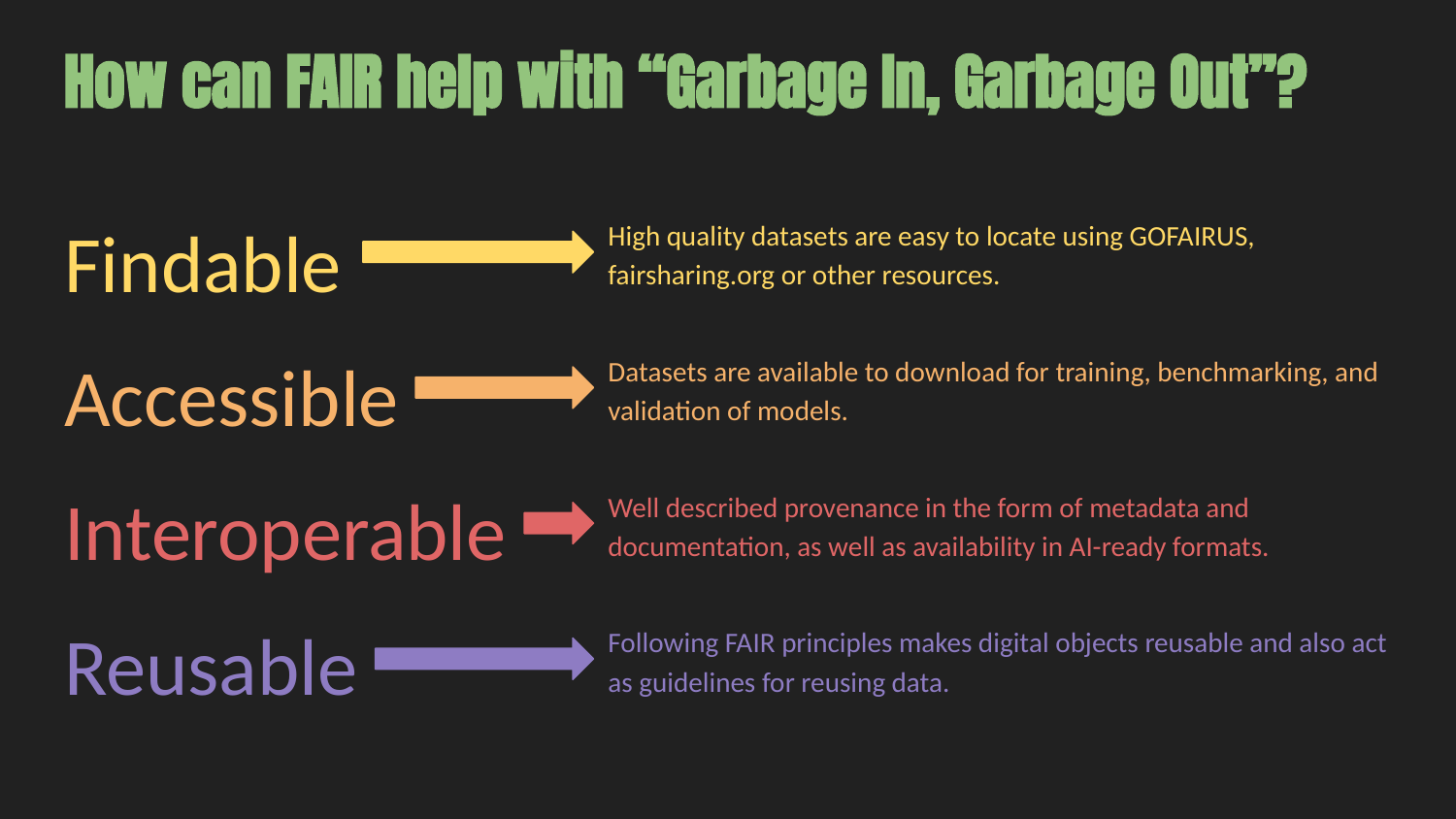

# How can FAIR help with “Garbage In, Garbage Out”?
Findable
Accessible
Interoperable
Reusable
High quality datasets are easy to locate using GOFAIRUS, fairsharing.org or other resources.

Datasets are available to download for training, benchmarking, and validation of models.

Well described provenance in the form of metadata and documentation, as well as availability in AI-ready formats.

Following FAIR principles makes digital objects reusable and also act as guidelines for reusing data.